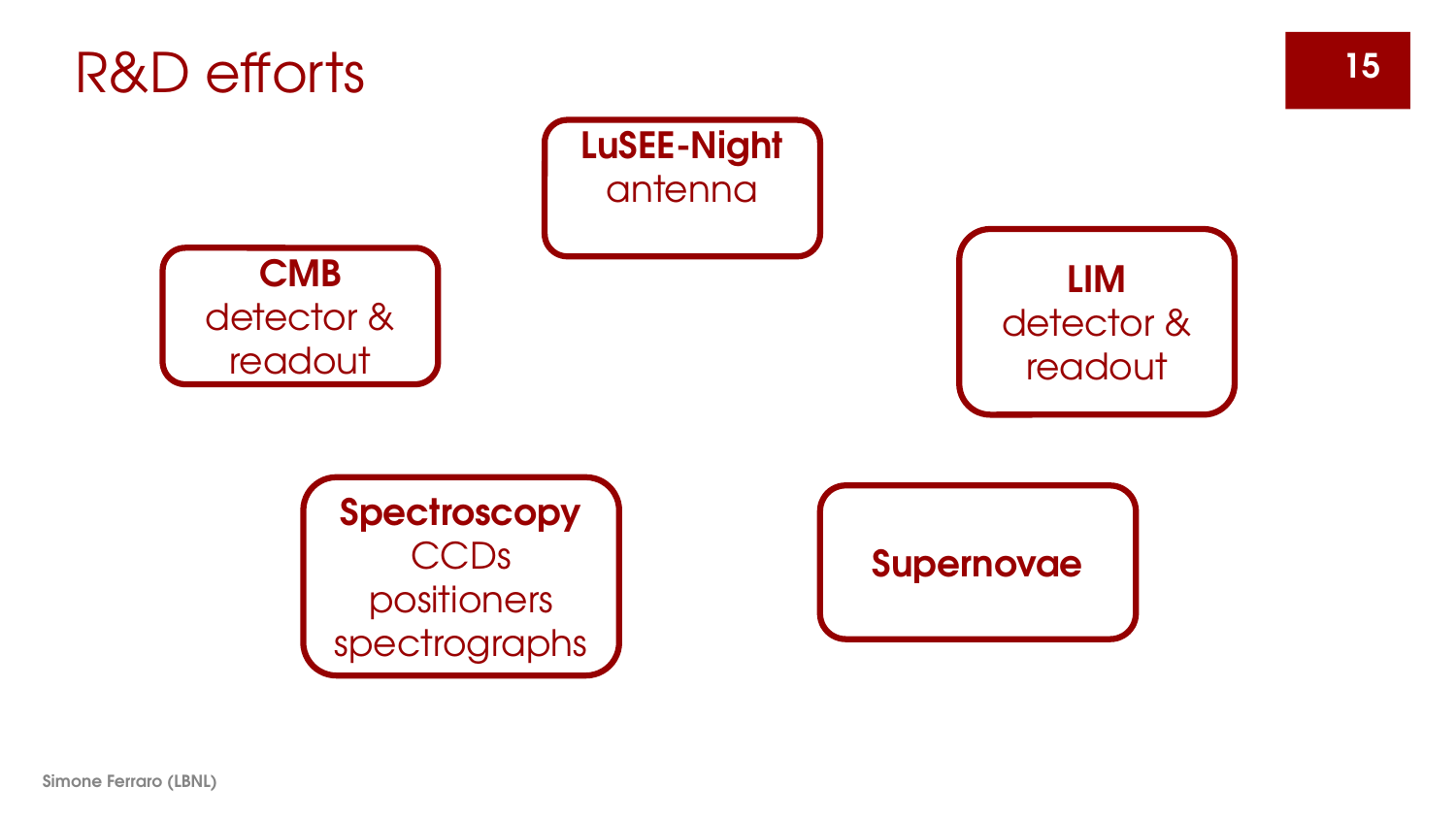

# R&D efforts
15
LuSEE-Night
antenna

LIM
detector & readout
CMB
detector & readout
Spectroscopy
CCDs
positioners
spectrographs
Supernovae
Simone Ferraro (LBNL)